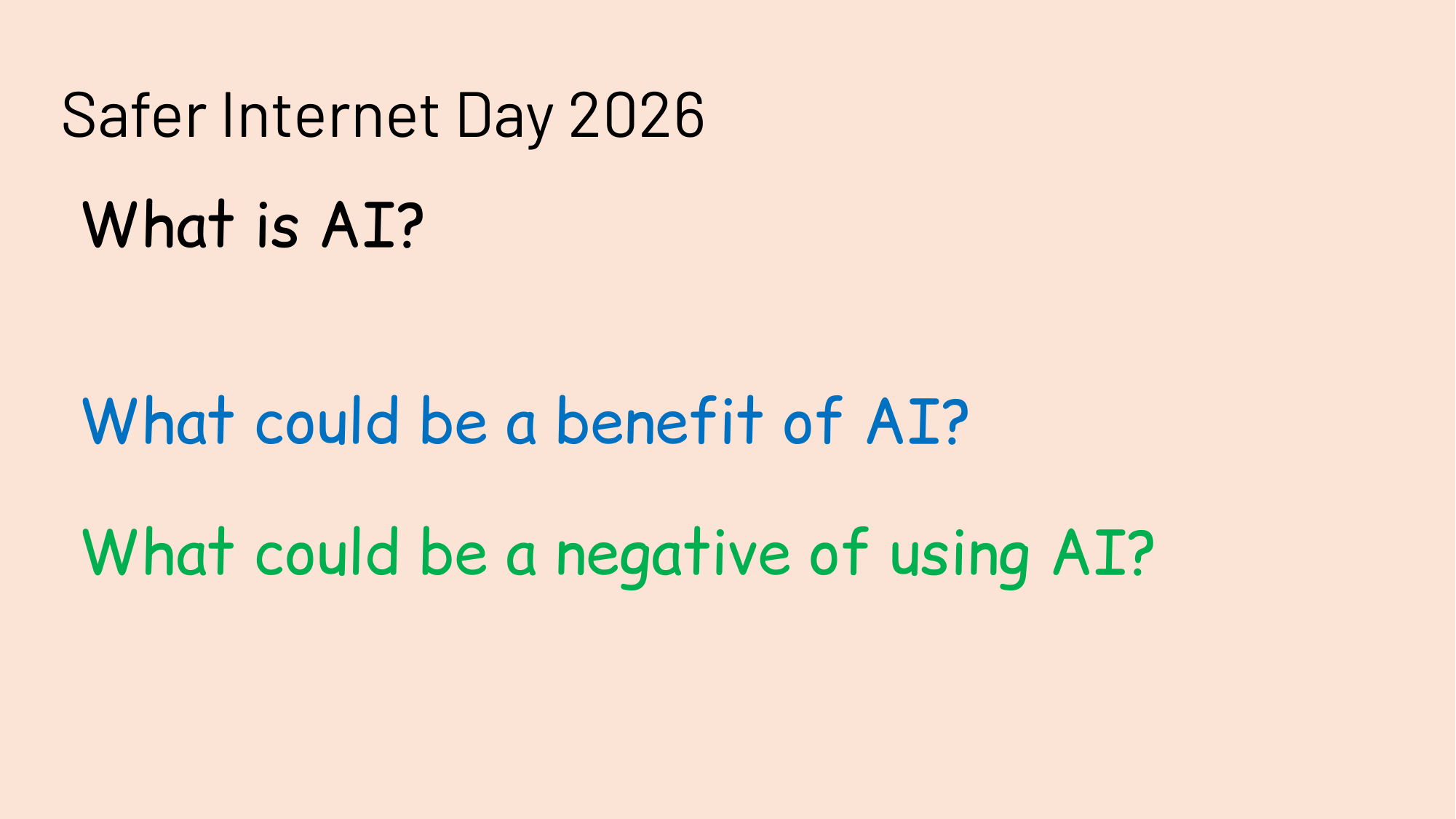

# Safer Internet Day 2026
What is AI?
What could be a benefit of AI?
What could be a negative of using AI?